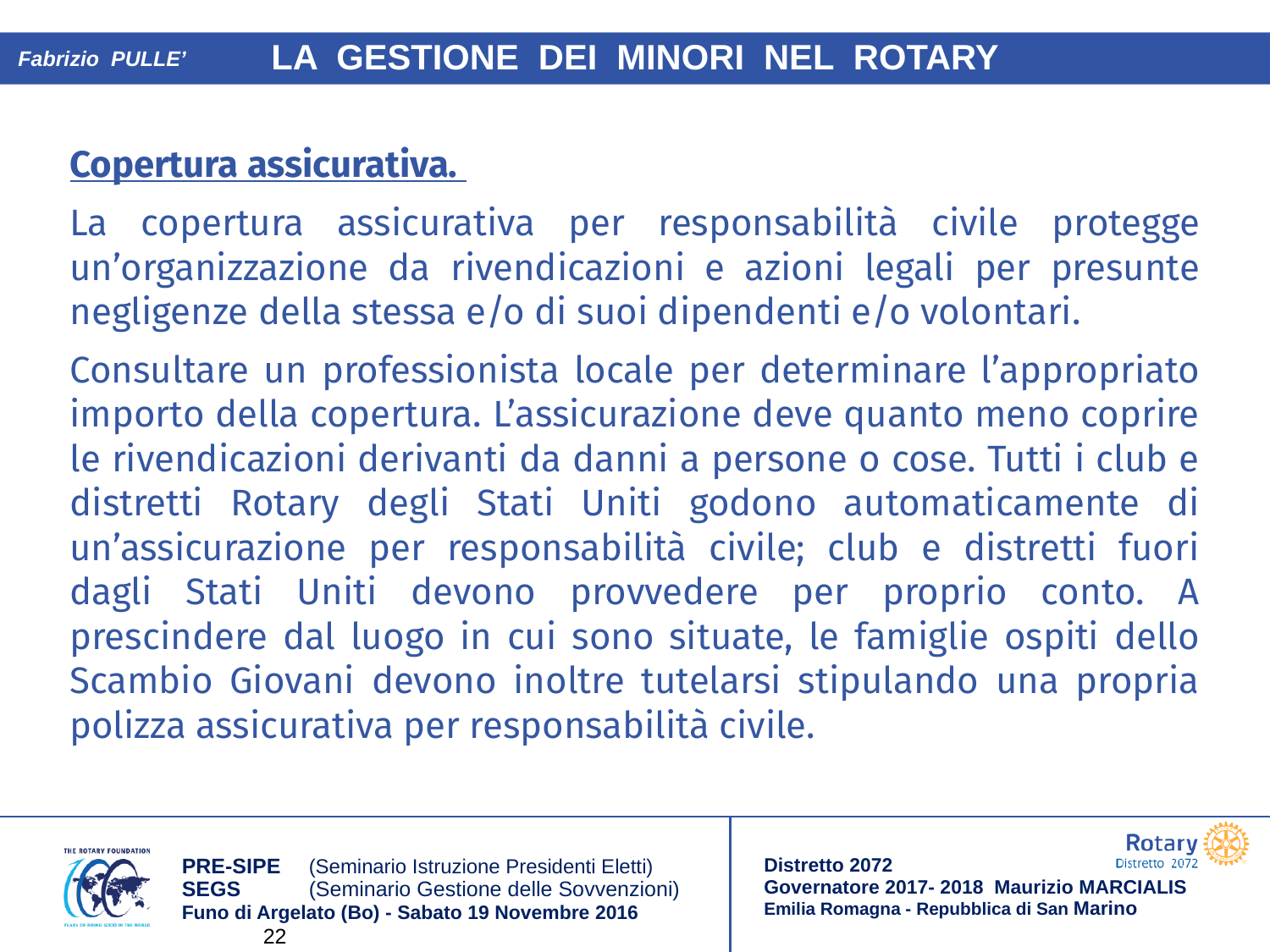

Fabrizio  PULLE’
Copertura assicurativa.
La copertura assicurativa per responsabilità civile protegge un’organizzazione da rivendicazioni e azioni legali per presunte negligenze della stessa e/o di suoi dipendenti e/o volontari.
Consultare un professionista locale per determinare l’appropriato importo della copertura. L’assicurazione deve quanto meno coprire le rivendicazioni derivanti da danni a persone o cose. Tutti i club e distretti Rotary degli Stati Uniti godono automaticamente di un’assicurazione per responsabilità civile; club e distretti fuori dagli Stati Uniti devono provvedere per proprio conto. A prescindere dal luogo in cui sono situate, le famiglie ospiti dello Scambio Giovani devono inoltre tutelarsi stipulando una propria polizza assicurativa per responsabilità civile.
22